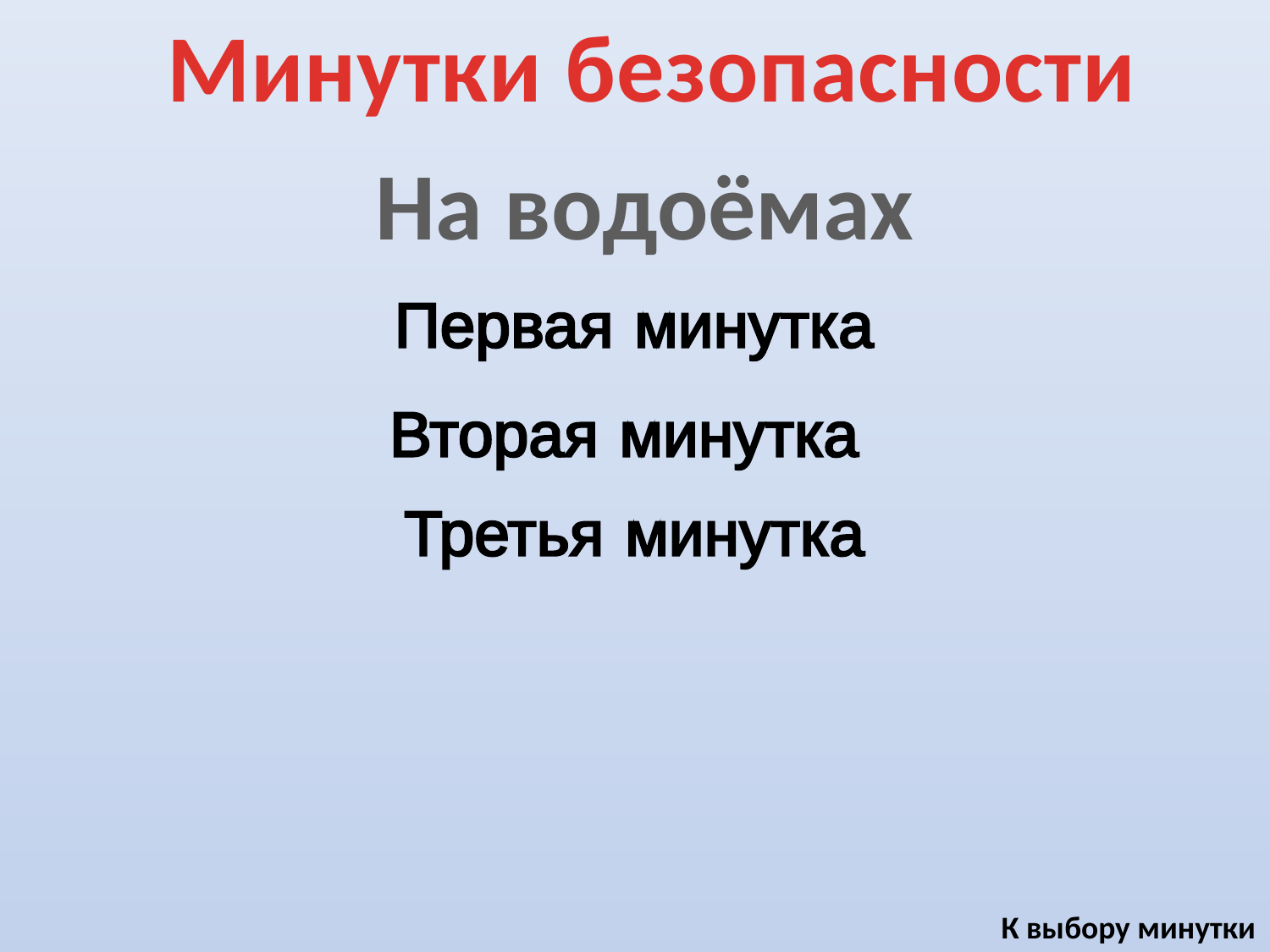

Минутки безопасности
На водоёмах
Первая минутка
Вторая минутка
Третья минутка
К выбору минутки